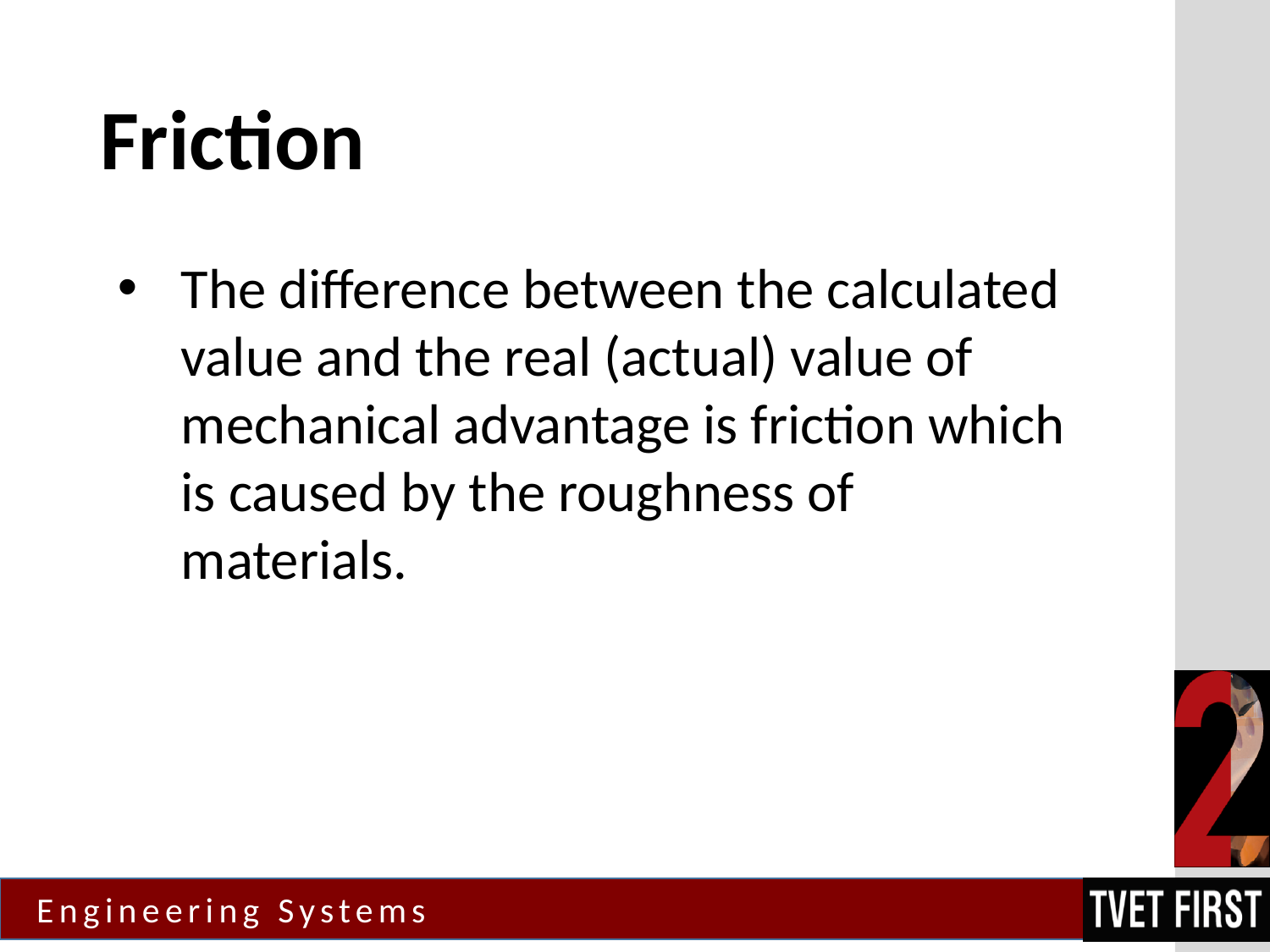

# Friction
The difference between the calculated value and the real (actual) value of mechanical advantage is friction which is caused by the roughness of materials.